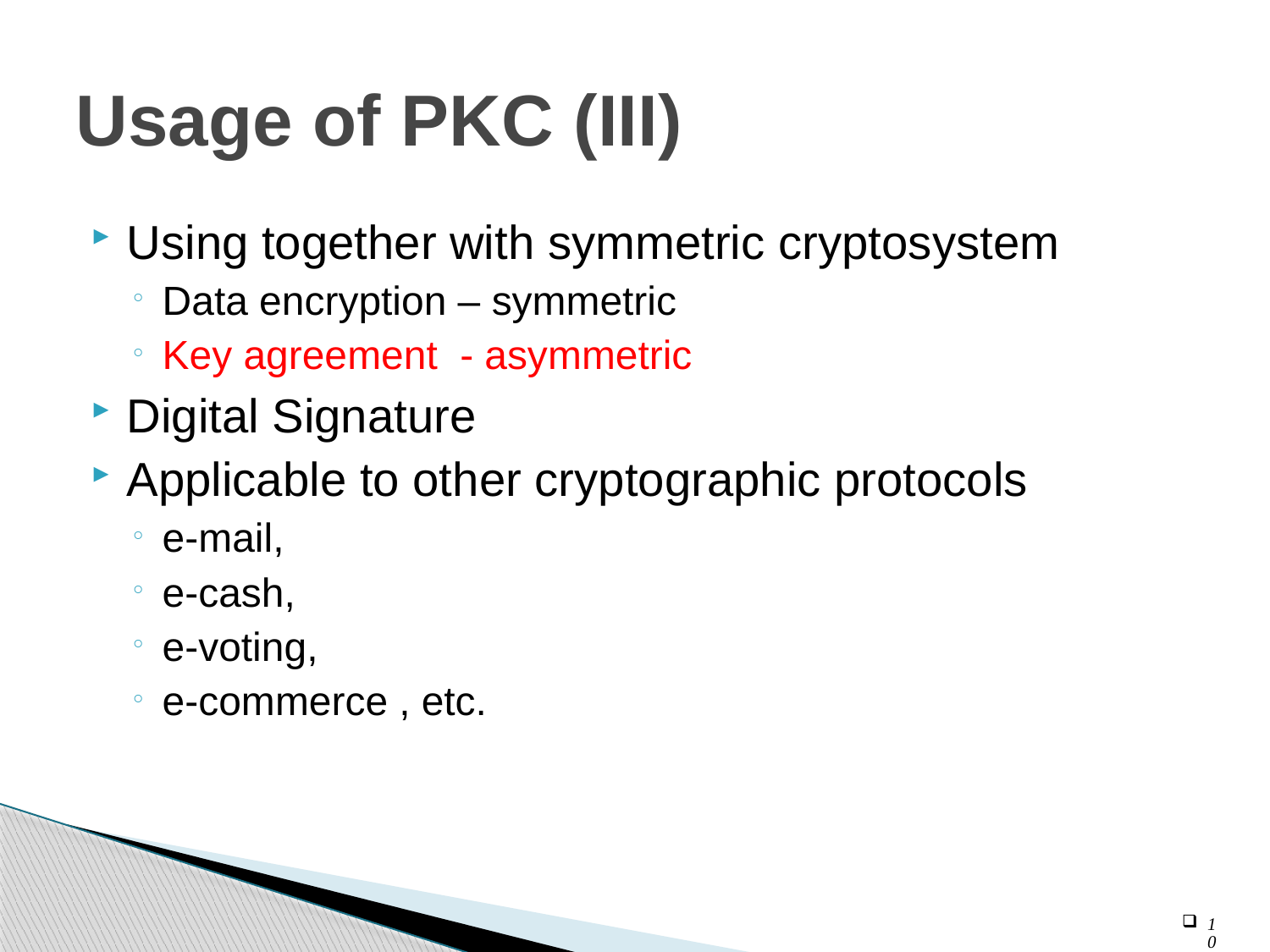

# Usage of PKC (III)
Using together with symmetric cryptosystem
Data encryption – symmetric
Key agreement  - asymmetric
Digital Signature
Applicable to other cryptographic protocols
e-mail,
e-cash,
e-voting,
e-commerce , etc.
10